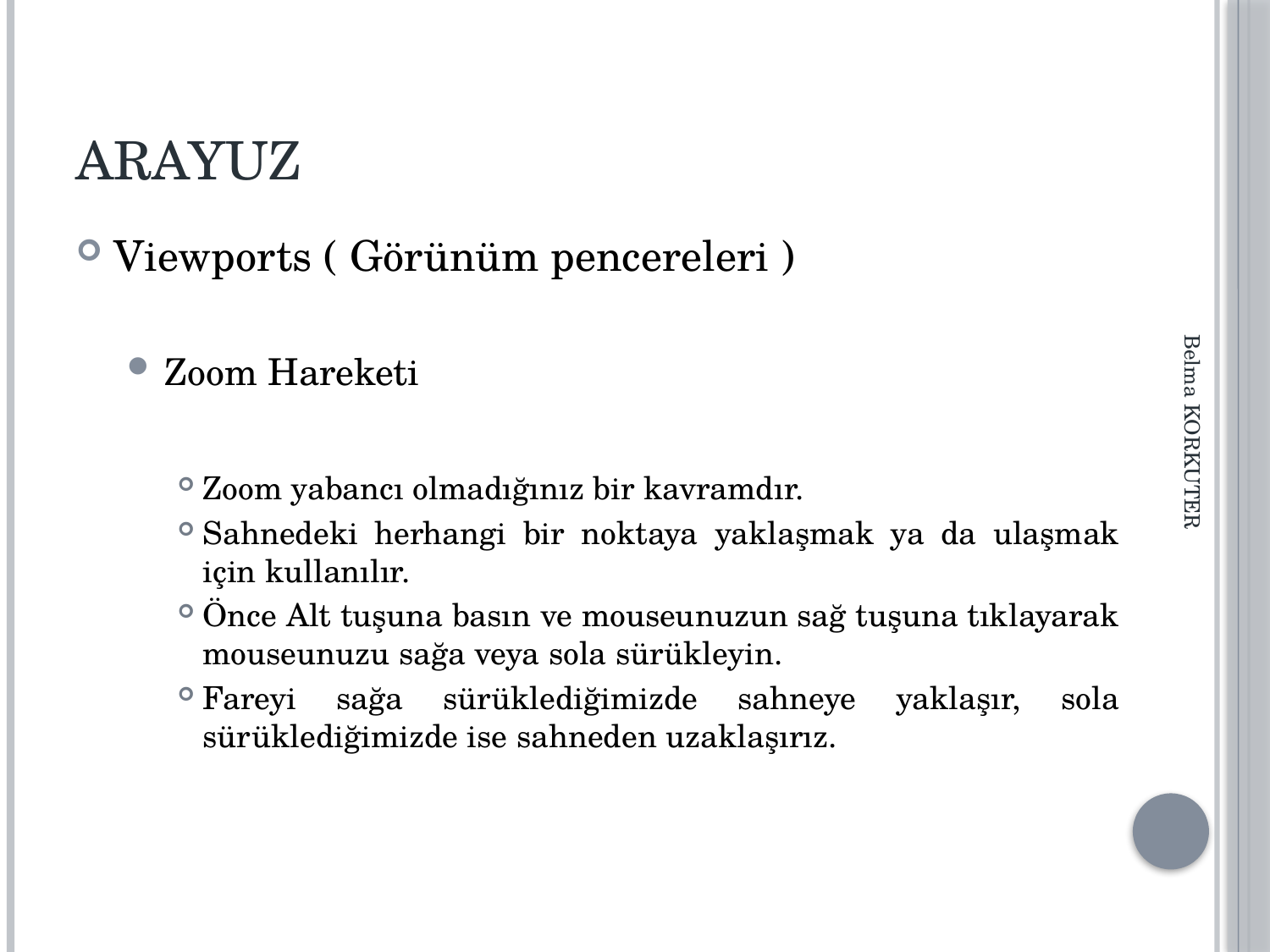

# ARAYUZ
Viewports ( Görünüm pencereleri )

Zoom Hareketi

Zoom yabancı olmadığınız bir kavramdır.
Sahnedeki herhangi bir noktaya yaklaşmak ya da ulaşmak için kullanılır.
Önce Alt tuşuna basın ve mouseunuzun sağ tuşuna tıklayarak mouseunuzu sağa veya sola sürükleyin.
Fareyi sağa sürüklediğimizde sahneye yaklaşır, sola sürüklediğimizde ise sahneden uzaklaşırız.

Belma KORKUTER